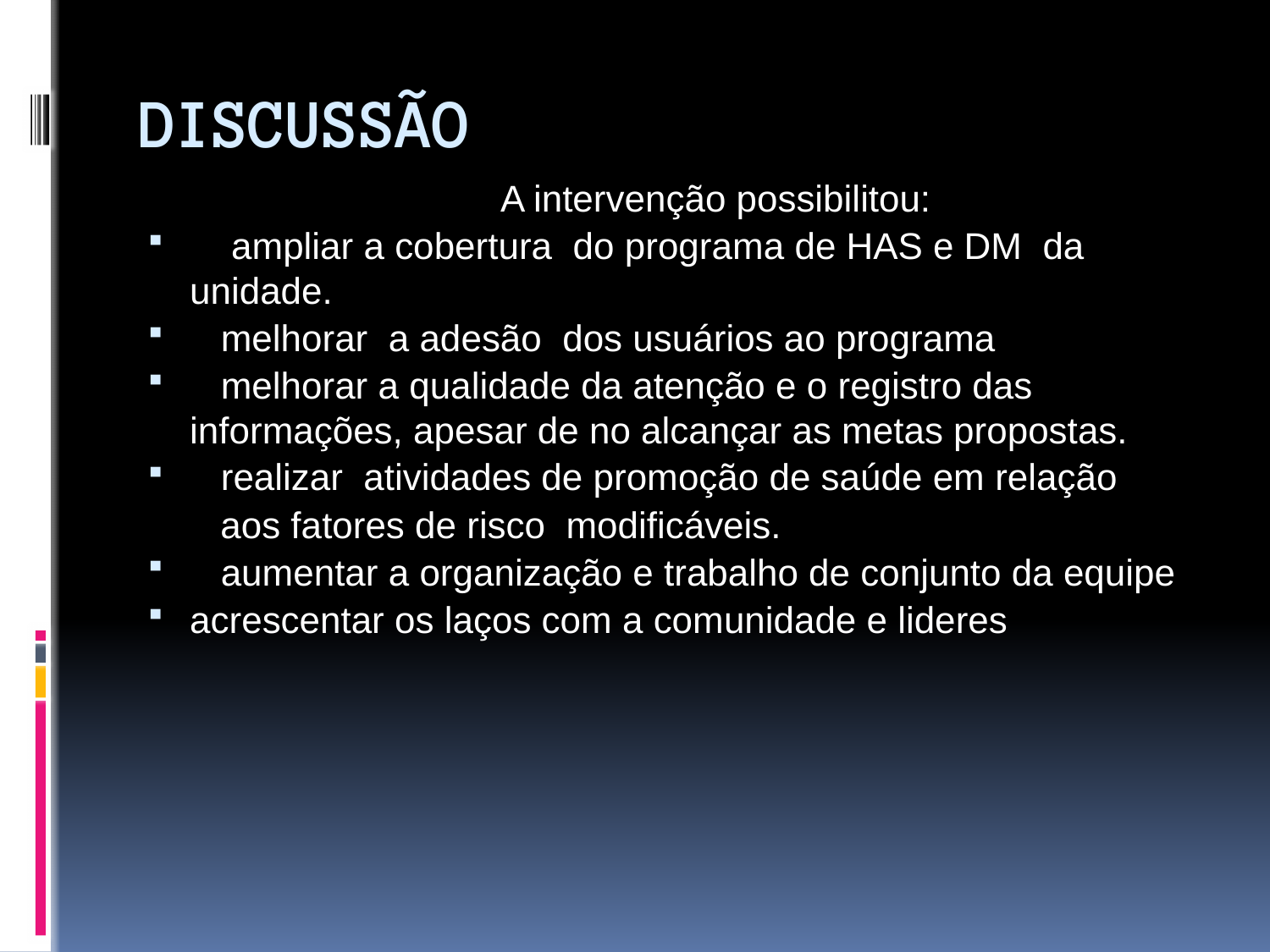

# DISCUSSÃO
                                  A intervenção possibilitou:
    ampliar a cobertura  do programa de HAS e DM  da unidade.
   melhorar  a adesão  dos usuários ao programa
   melhorar a qualidade da atenção e o registro das informações, apesar de no alcançar as metas propostas.
   realizar  atividades de promoção de saúde em relação
       aos fatores de risco  modificáveis.
   aumentar a organização e trabalho de conjunto da equipe
acrescentar os laços com a comunidade e lideres